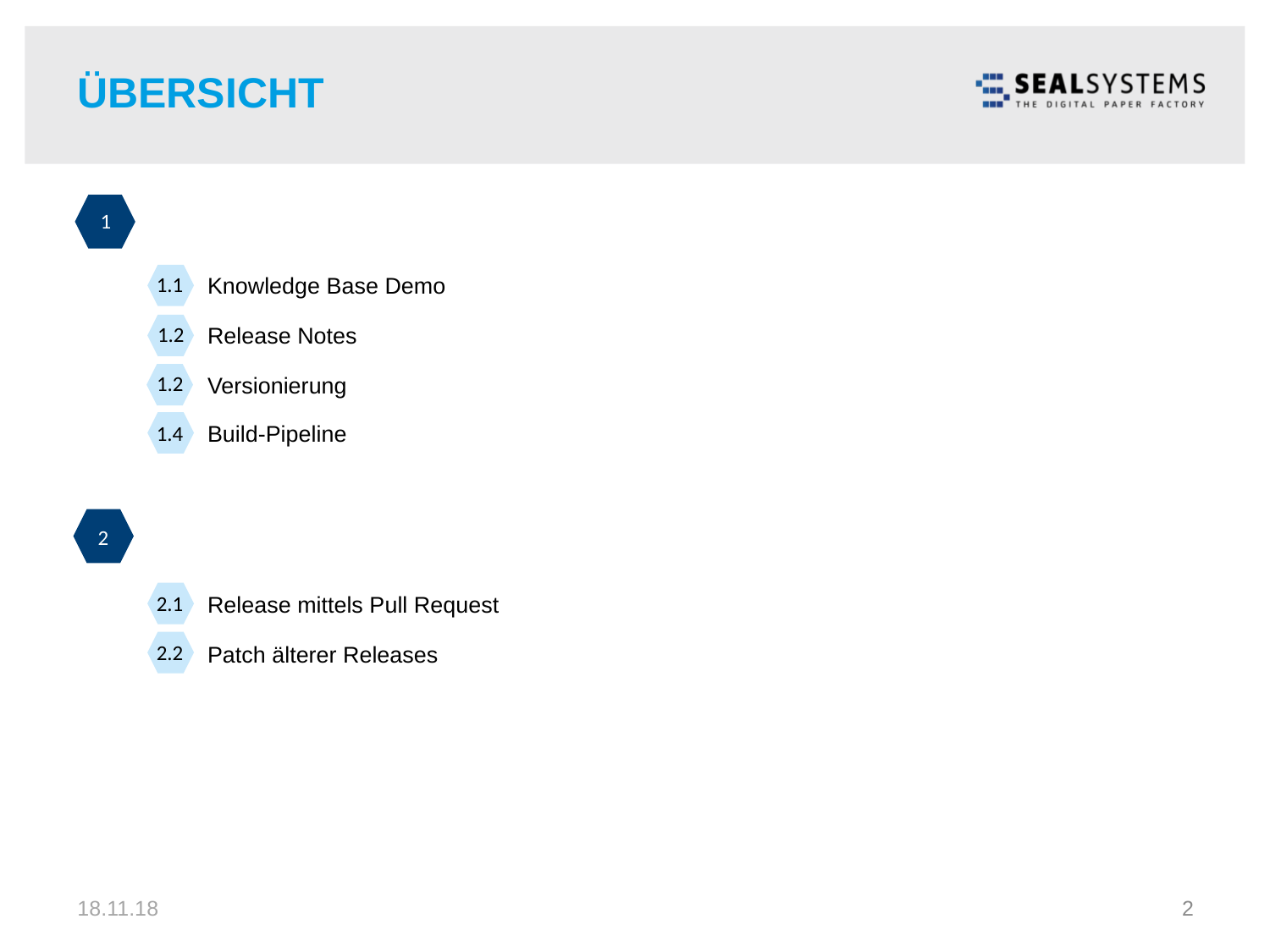

# Übersicht

1

1
1.1

Knowledge Base Demo
Release Notes
1.2

1.2

Versionierung

1.4
Build-Pipeline

2
1

2

2.1
Release mittels Pull Request

2.2
Patch älterer Releases
18.11.18
2